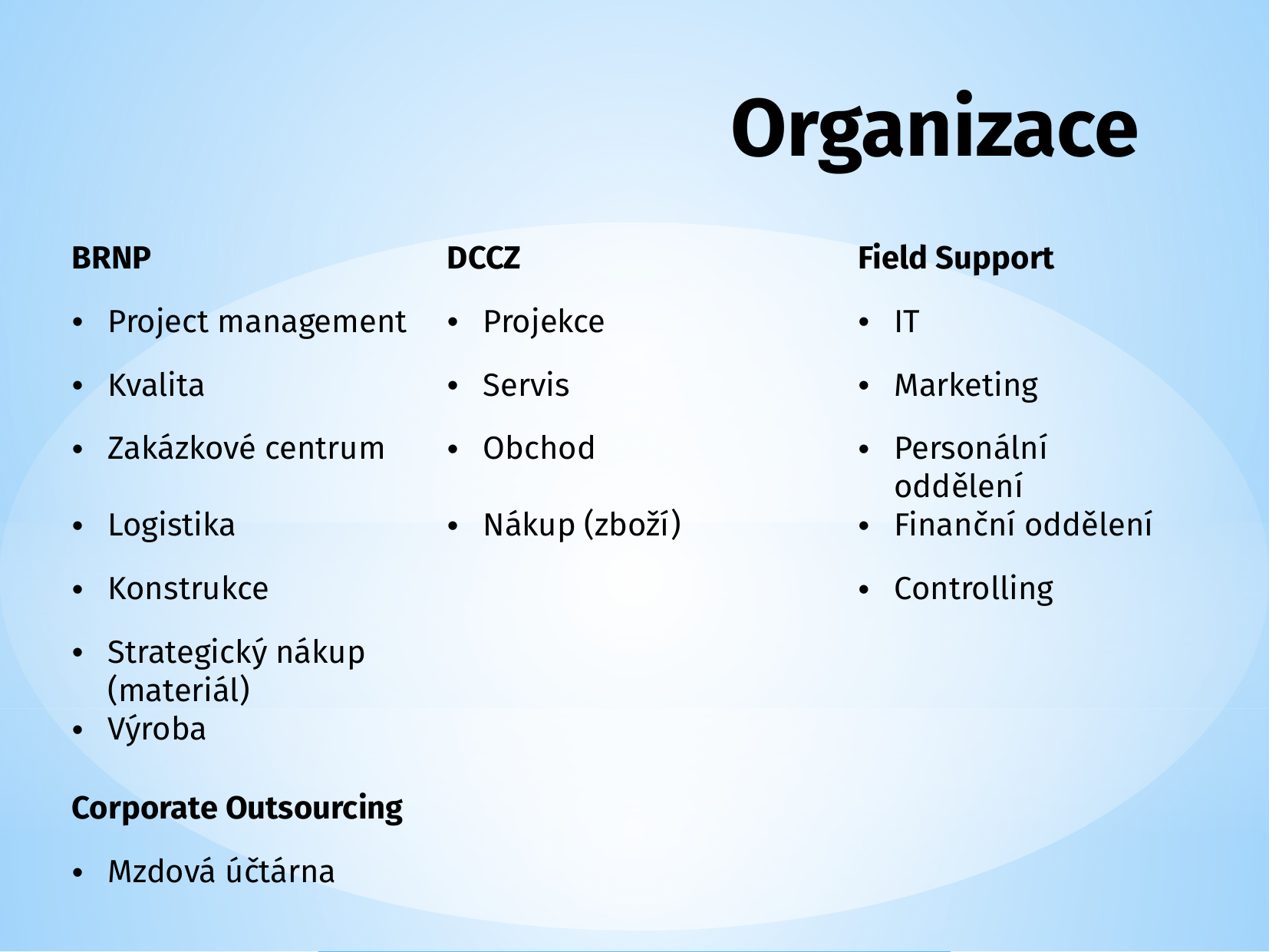

# Organizace
| BRNP | DCCZ | Field Support |
| --- | --- | --- |
| Project management | Projekce | IT |
| Kvalita | Servis | Marketing |
| Zakázkové centrum | Obchod | Personální oddělení |
| Logistika | Nákup (zboží) | Finanční oddělení |
| Konstrukce |  | Controlling |
| Strategický nákup (materiál) |  |  |
| Výroba |  |  |
| Corporate Outsourcing |  |  |
| Mzdová účtárna |  |  |